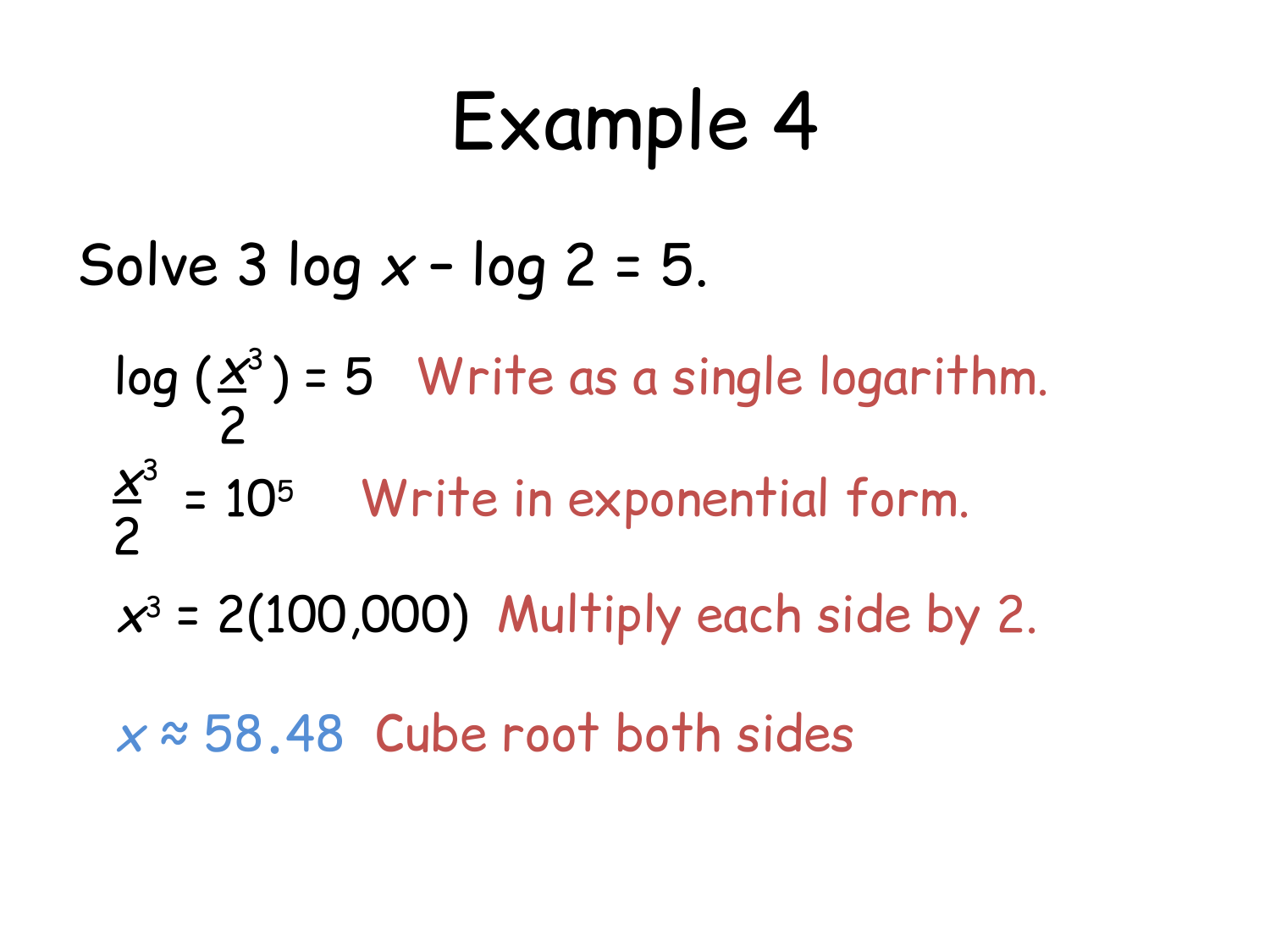

# Example 4
Solve 3 log x – log 2 = 5.

x3
2
log (    ) = 5	Write as a single logarithm.
x3
2
= 105	Write in exponential form.
x3 = 2(100,000)	Multiply each side by 2.
x ≈ 58.48  Cube root both sides